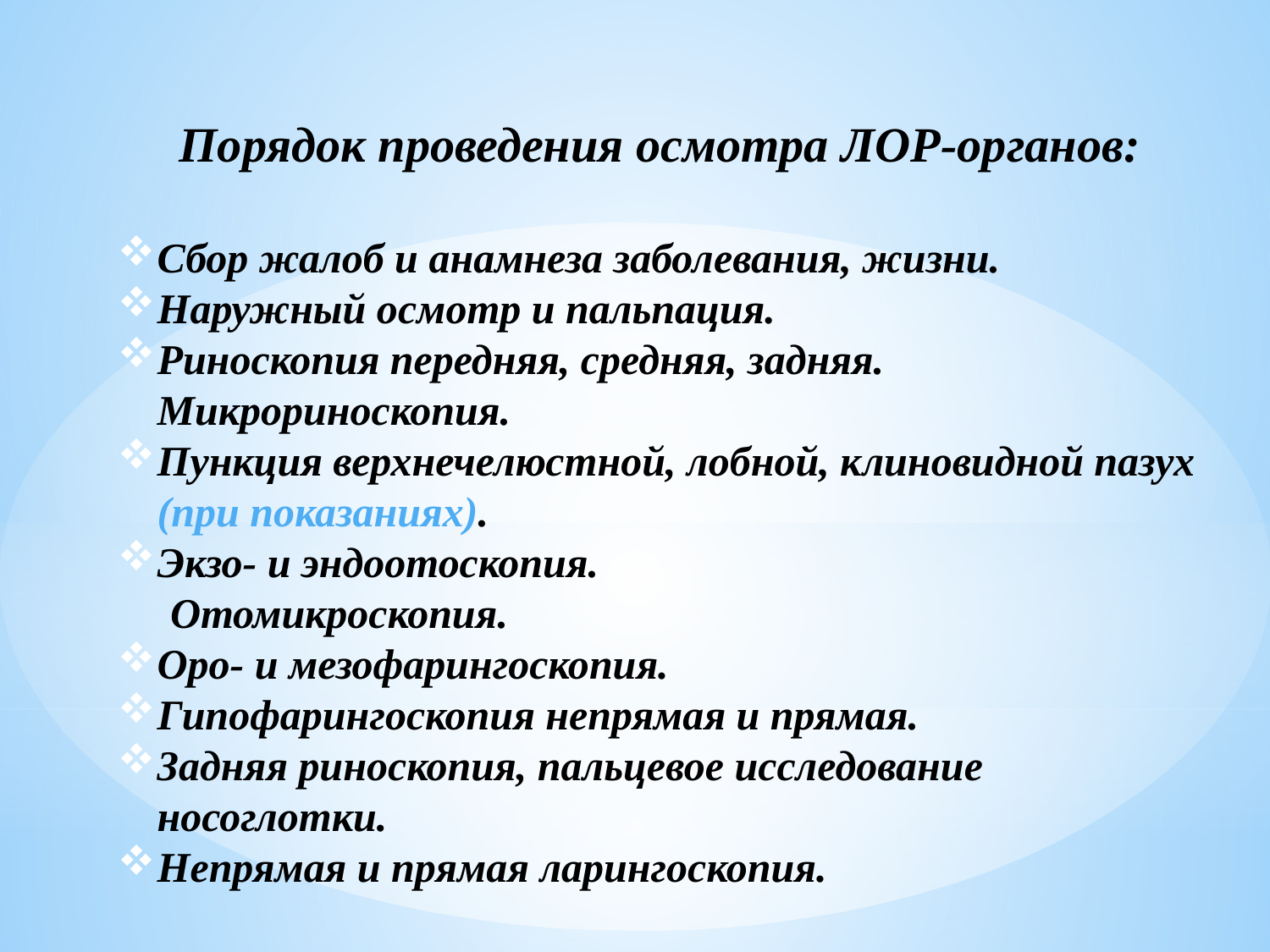

Порядок проведения осмотра ЛОР-органов:

Сбор жалоб и анамнеза заболевания, жизни.
Наружный осмотр и пальпация.
Риноскопия передняя, средняя, задняя. Микрориноскопия.
Пункция верхнечелюстной, лобной, клиновидной пазух (при показаниях).
Экзо- и эндоотоскопия.
     Отомикроскопия.
Оро- и мезофарингоскопия.
Гипофарингоскопия непрямая и прямая.
Задняя риноскопия, пальцевое исследование носоглотки.
Непрямая и прямая ларингоскопия.